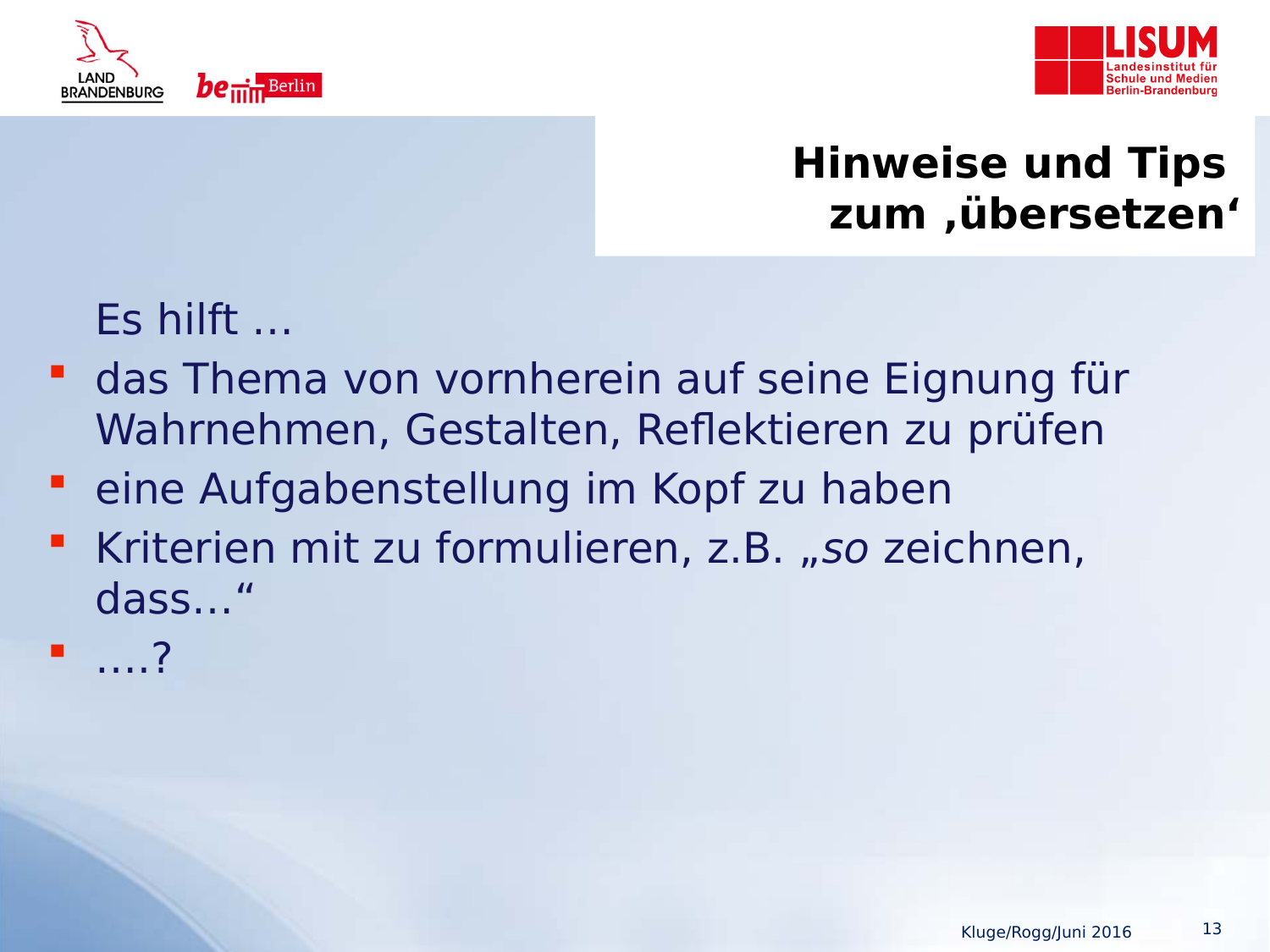

# Hinweise und Tips zum ‚übersetzen‘
 	Es hilft …
das Thema von vornherein auf seine Eignung für Wahrnehmen, Gestalten, Reflektieren zu prüfen
eine Aufgabenstellung im Kopf zu haben
Kriterien mit zu formulieren, z.B. „so zeichnen, dass…“
….?

Kluge/Rogg/Juni 2016
13